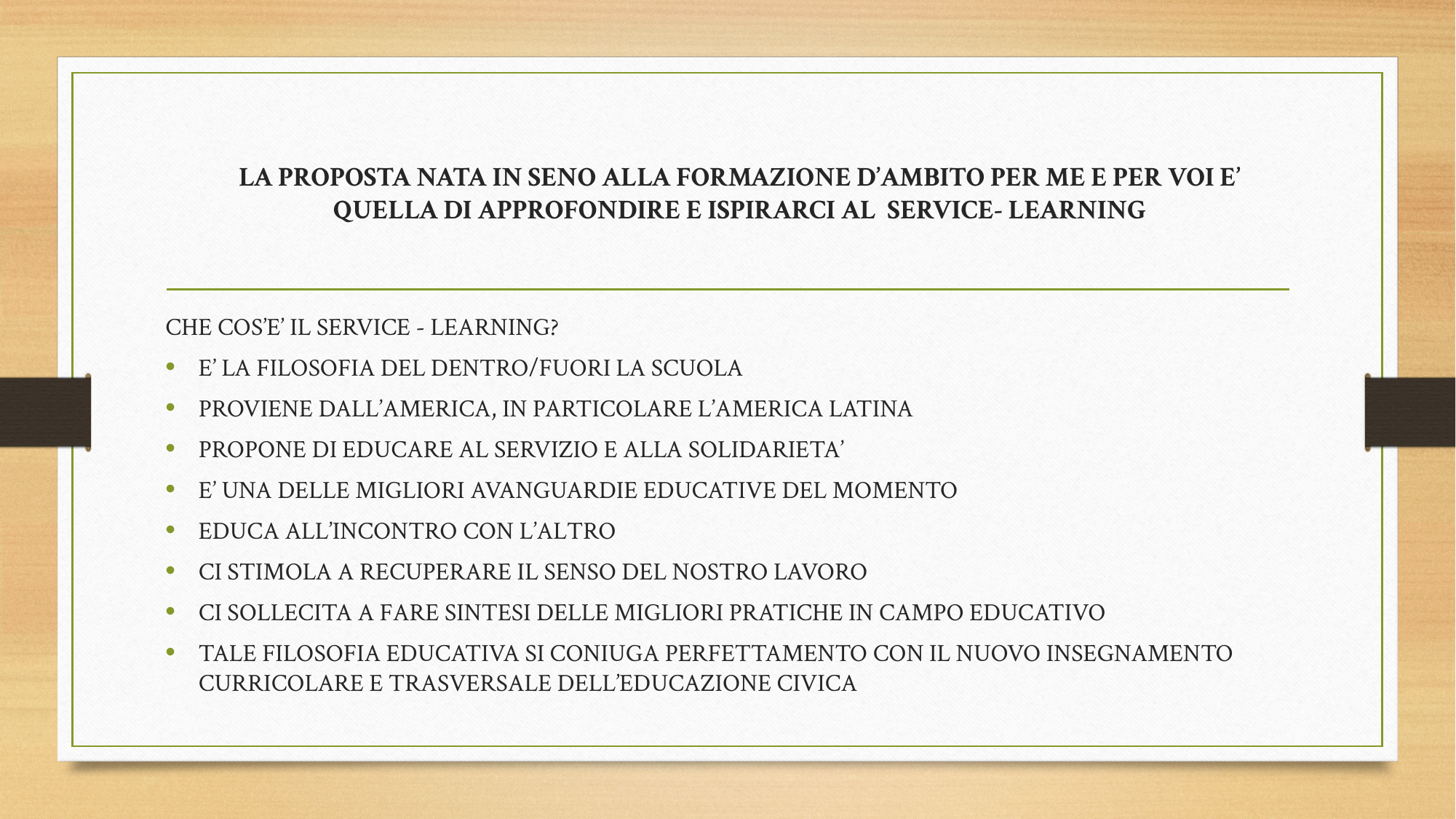

# LA PROPOSTA NATA IN SENO ALLA FORMAZIONE D’AMBITO PER ME E PER VOI E’ QUELLA DI APPROFONDIRE E ISPIRARCI AL  SERVICE- LEARNING
CHE COS’E’ IL SERVICE - LEARNING?
E’ LA FILOSOFIA DEL DENTRO/FUORI LA SCUOLA
PROVIENE DALL’AMERICA, IN PARTICOLARE L’AMERICA LATINA
PROPONE DI EDUCARE AL SERVIZIO E ALLA SOLIDARIETA’
E’ UNA DELLE MIGLIORI AVANGUARDIE EDUCATIVE DEL MOMENTO
EDUCA ALL’INCONTRO CON L’ALTRO
CI STIMOLA A RECUPERARE IL SENSO DEL NOSTRO LAVORO
CI SOLLECITA A FARE SINTESI DELLE MIGLIORI PRATICHE IN CAMPO EDUCATIVO
TALE FILOSOFIA EDUCATIVA SI CONIUGA PERFETTAMENTO CON IL NUOVO INSEGNAMENTO CURRICOLARE E TRASVERSALE DELL’EDUCAZIONE CIVICA